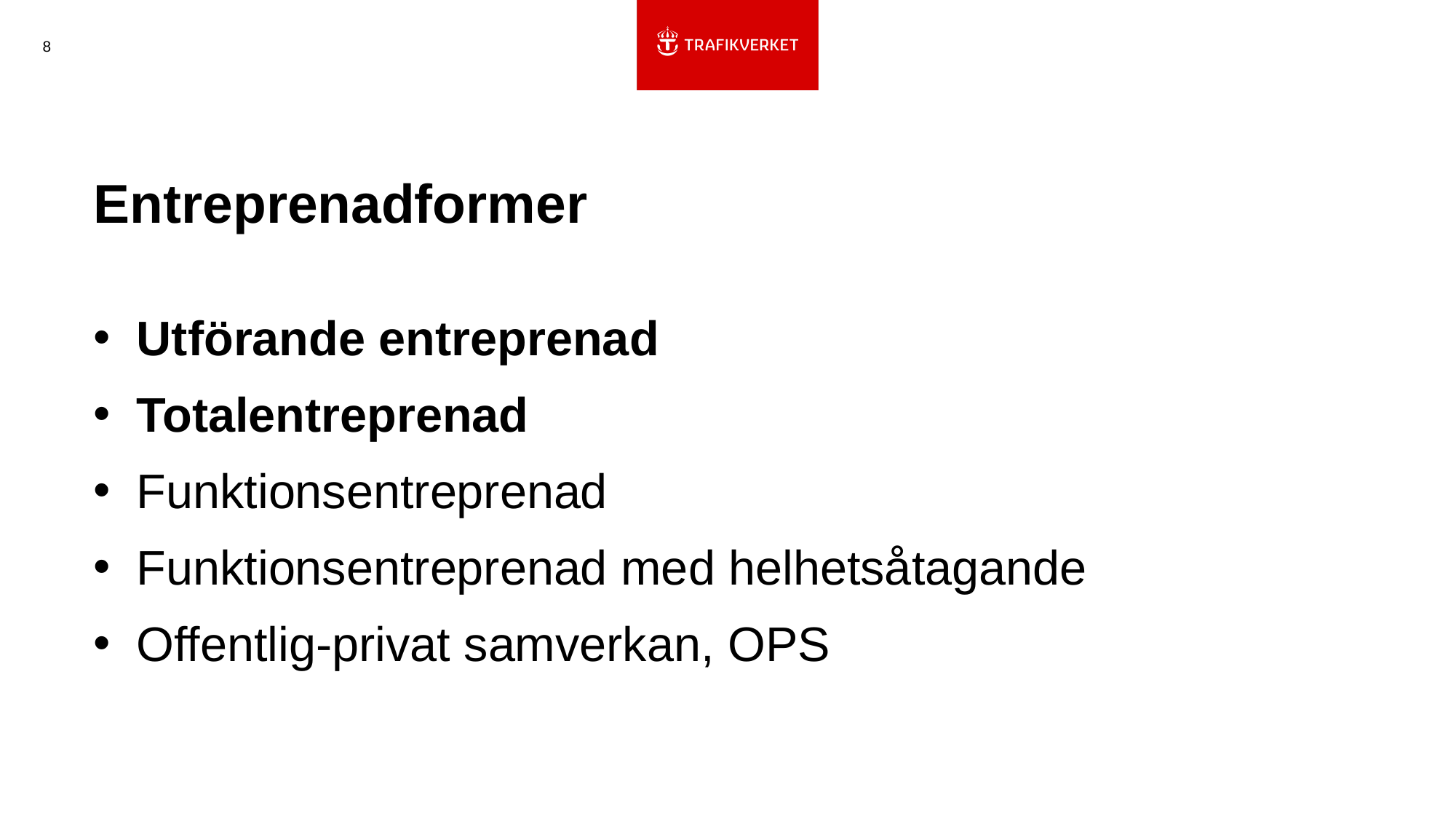

8
# Entreprenadformer
Utförande entreprenad
Totalentreprenad
Funktionsentreprenad
Funktionsentreprenad med helhetsåtagande
Offentlig-privat samverkan, OPS